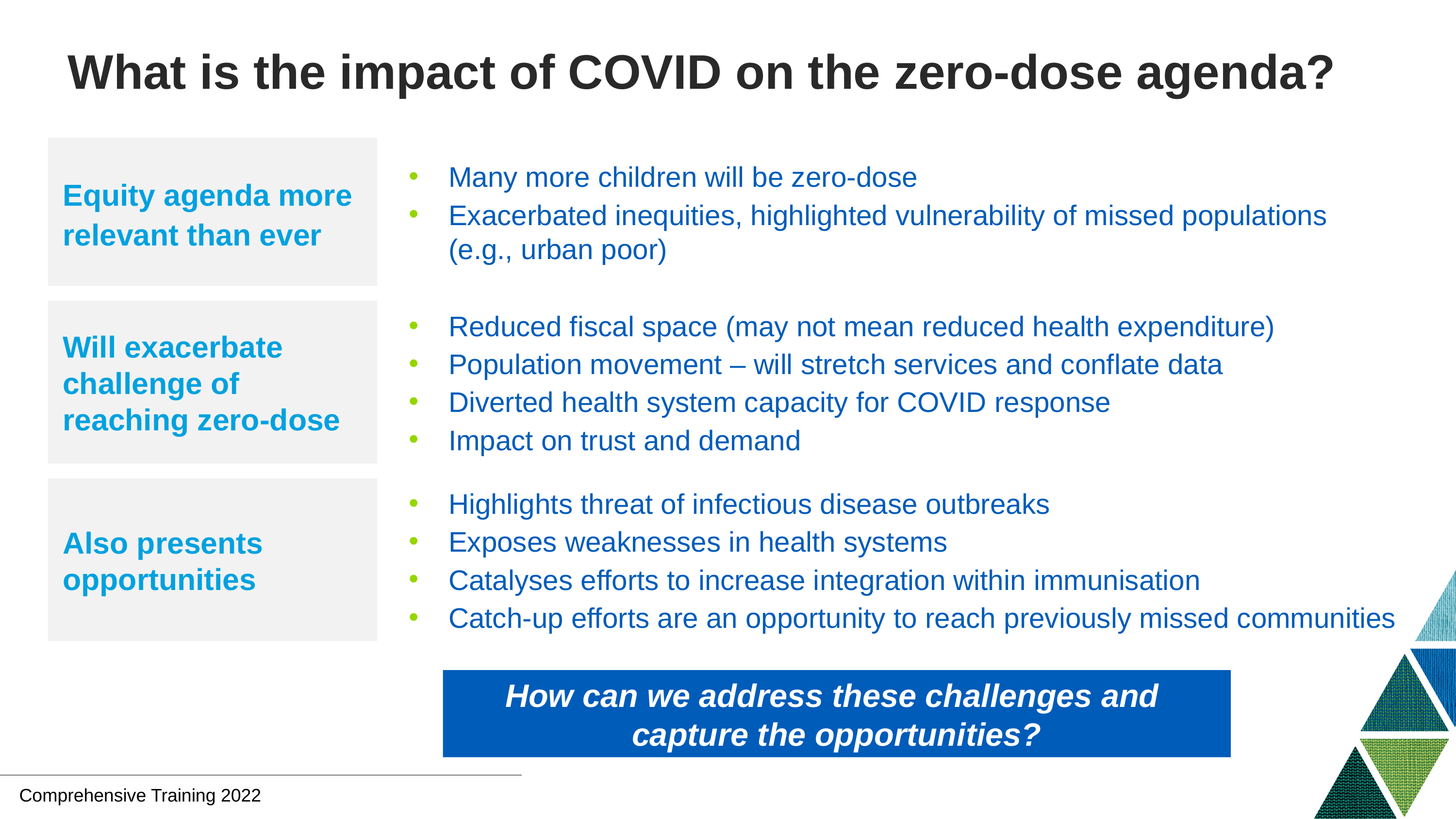

# What is the impact of COVID on the zero-dose agenda?
Many more children will be zero-dose
Exacerbated inequities, highlighted vulnerability of missed populations
(e.g., urban poor)
Equity agenda more relevant than ever
Will exacerbate challenge of
reaching zero-dose
Reduced fiscal space (may not mean reduced health expenditure)
Population movement – will stretch services and conflate data
Diverted health system capacity for COVID response
Impact on trust and demand
Also presents opportunities
Highlights threat of infectious disease outbreaks
Exposes weaknesses in health systems
Catalyses efforts to increase integration within immunisation
Catch-up efforts are an opportunity to reach previously missed communities
How can we address these challenges and
capture the opportunities?